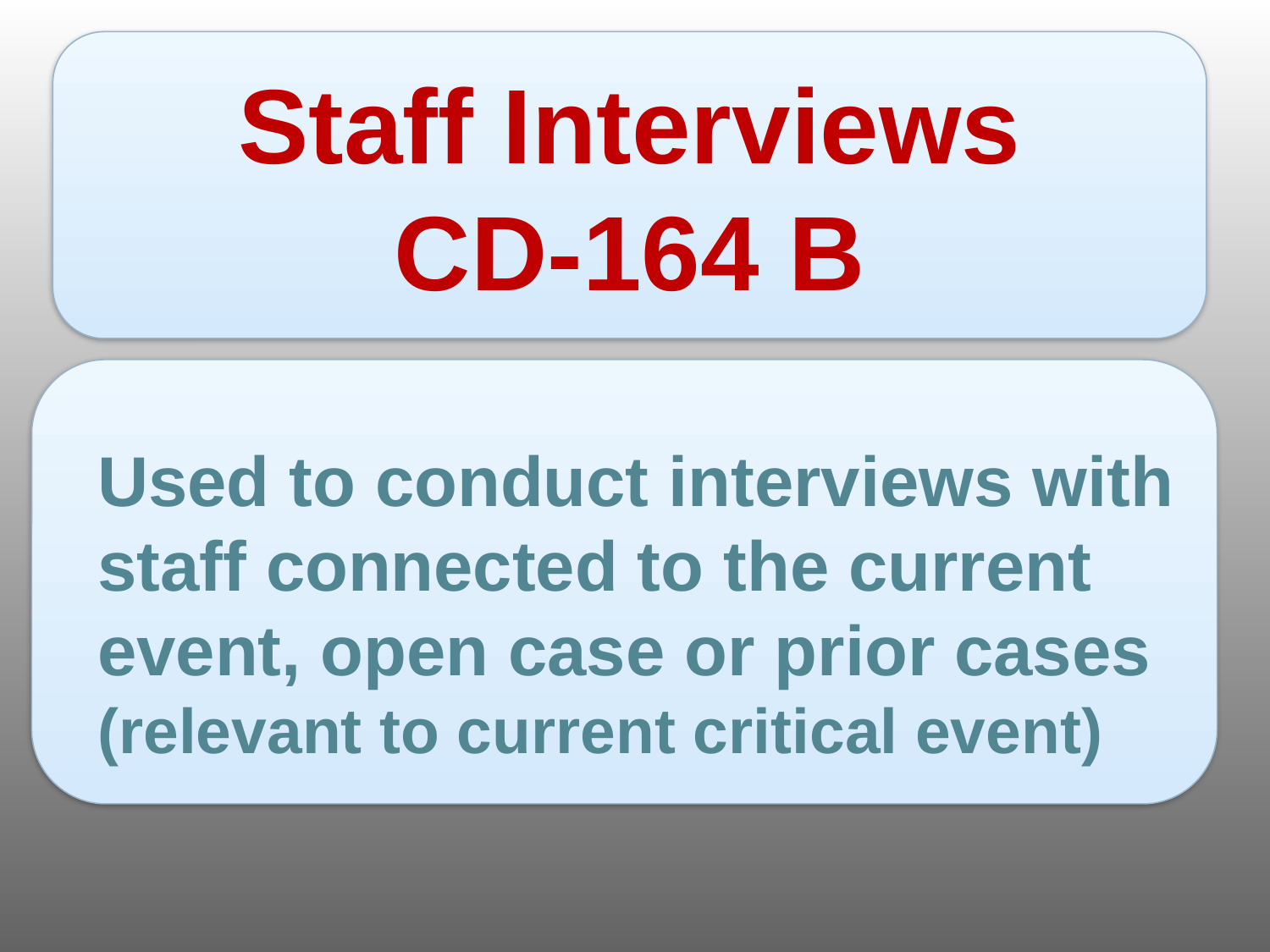

Staff Interviews
CD-164 B

Used to conduct interviews with staff connected to the current event, open case or prior cases (relevant to current critical event)